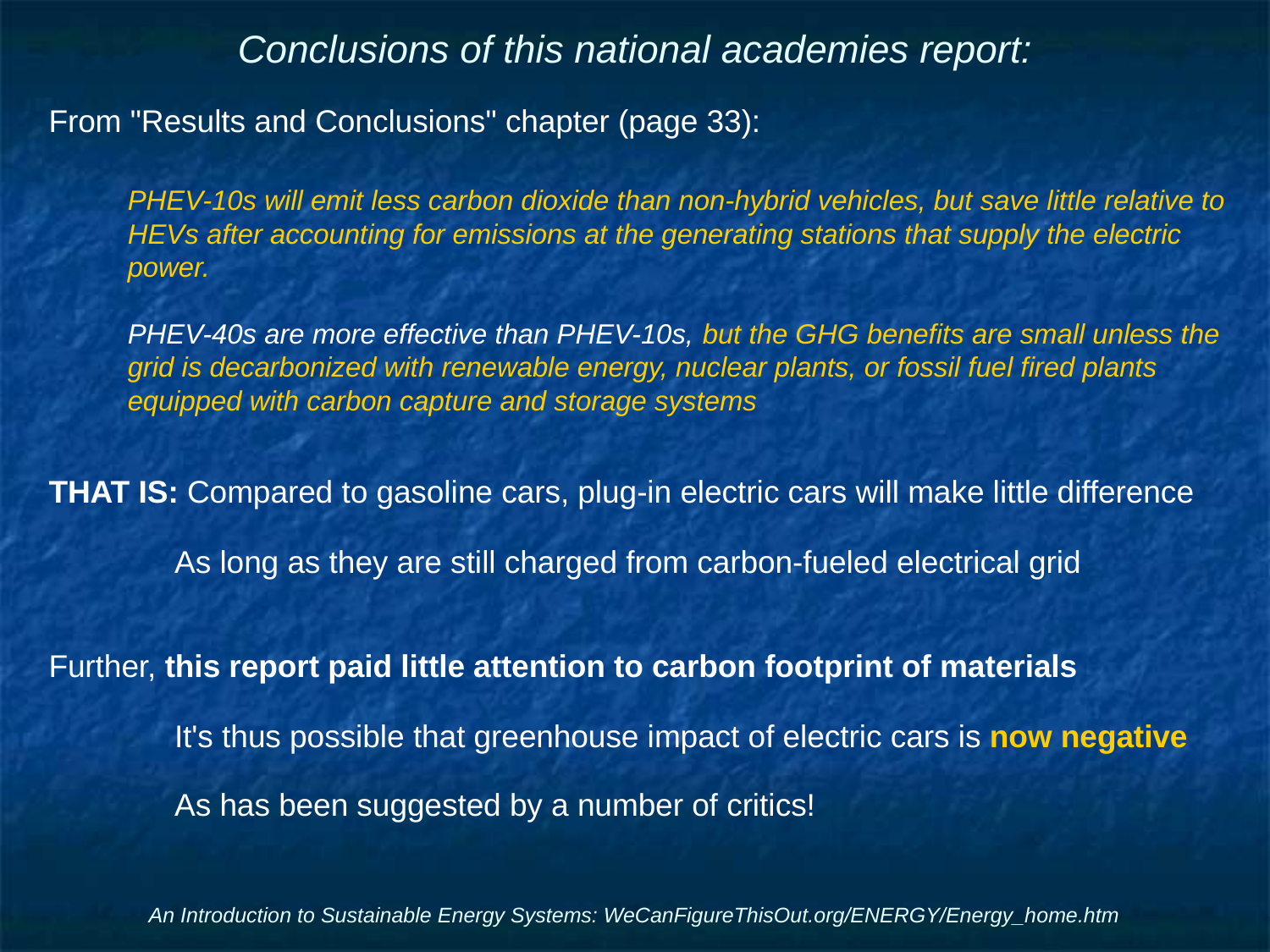

# Conclusions of this national academies report:
From "Results and Conclusions" chapter (page 33):

PHEV-10s will emit less carbon dioxide than non-hybrid vehicles, but save little relative to HEVs after accounting for emissions at the generating stations that supply the electric power.

PHEV-40s are more effective than PHEV-10s, but the GHG benefits are small unless the grid is decarbonized with renewable energy, nuclear plants, or fossil fuel fired plants equipped with carbon capture and storage systems

THAT IS: Compared to gasoline cars, plug-in electric cars will make little difference

	As long as they are still charged from carbon-fueled electrical grid

Further, this report paid little attention to carbon footprint of materials

	It's thus possible that greenhouse impact of electric cars is now negative

		As has been suggested by a number of critics!
An Introduction to Sustainable Energy Systems: WeCanFigureThisOut.org/ENERGY/Energy_home.htm